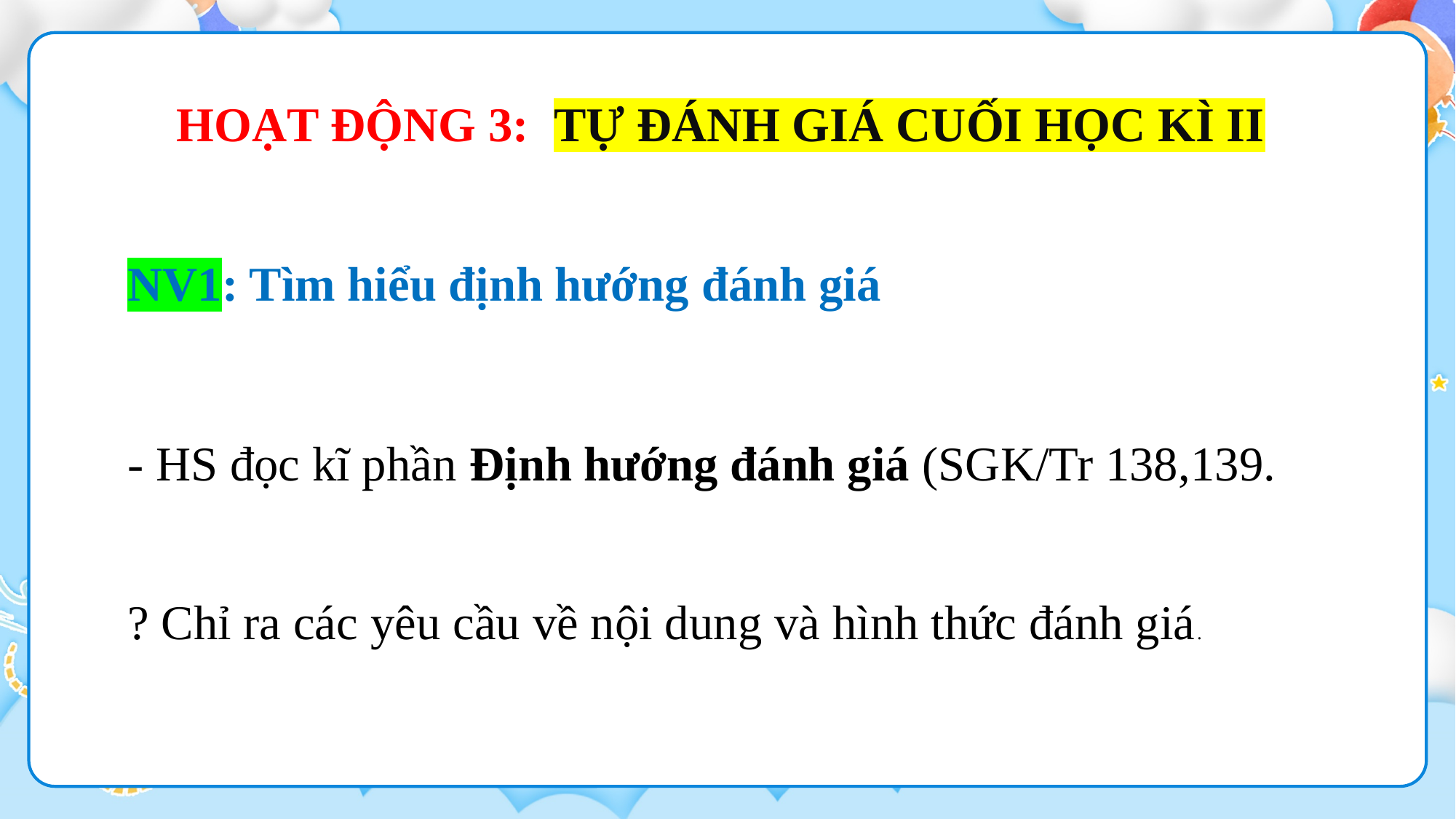

HOẠT ĐỘNG 3:  TỰ ĐÁNH GIÁ CUỐI HỌC KÌ II
NV1: Tìm hiểu định hướng đánh giá
- HS đọc kĩ phần Định hướng đánh giá (SGK/Tr 138,139.
? Chỉ ra các yêu cầu về nội dung và hình thức đánh giá.